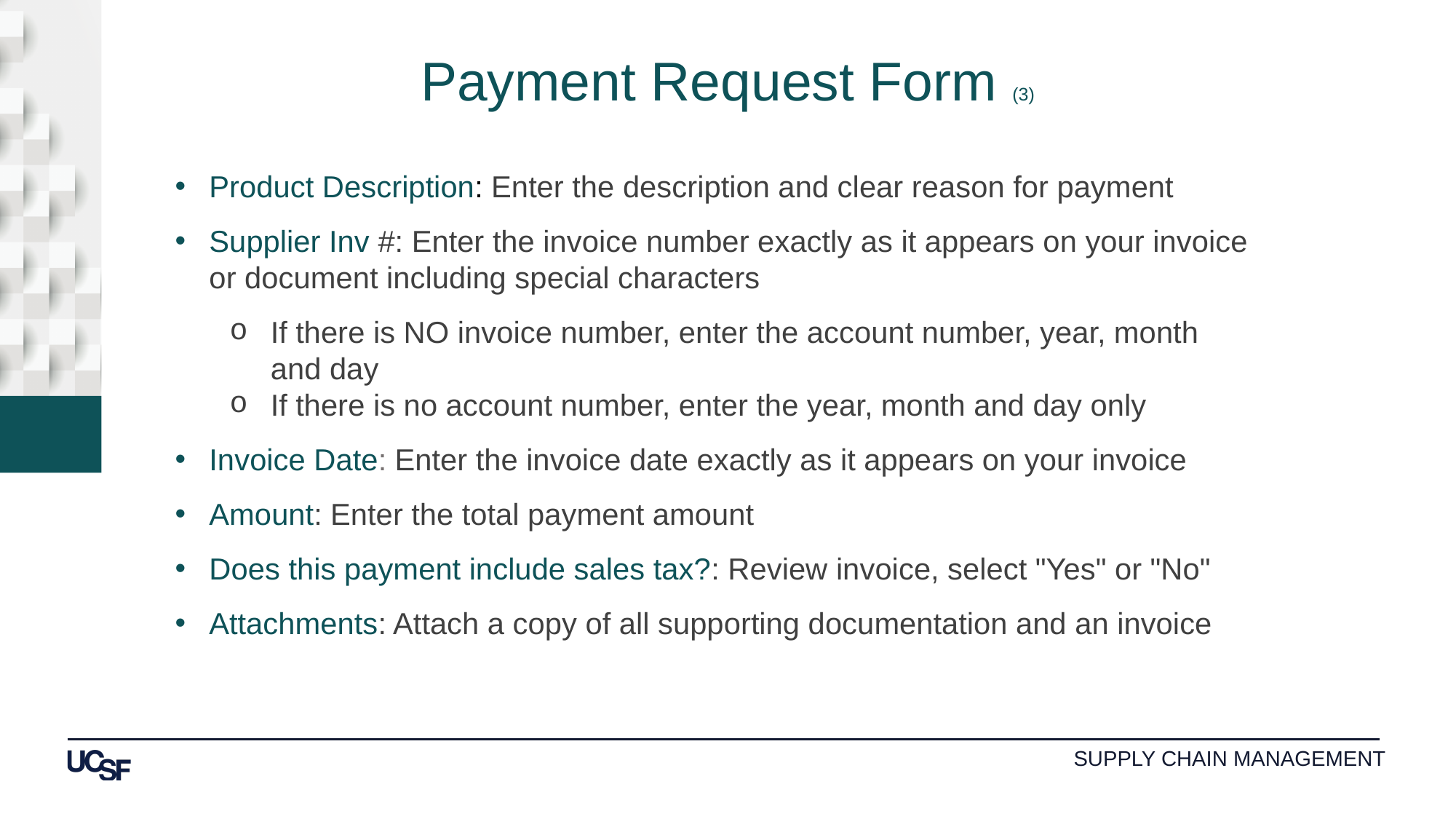

Payment Request Form (3)
Product Description: Enter the description and clear reason for payment
Supplier Inv #: Enter the invoice number exactly as it appears on your invoice or document including special characters
If there is NO invoice number, enter the account number, year, month and day
If there is no account number, enter the year, month and day only

Invoice Date: Enter the invoice date exactly as it appears on your invoice

Amount: Enter the total payment amount

Does this payment include sales tax?: Review invoice, select "Yes" or "No"

Attachments: Attach a copy of all supporting documentation and an invoice